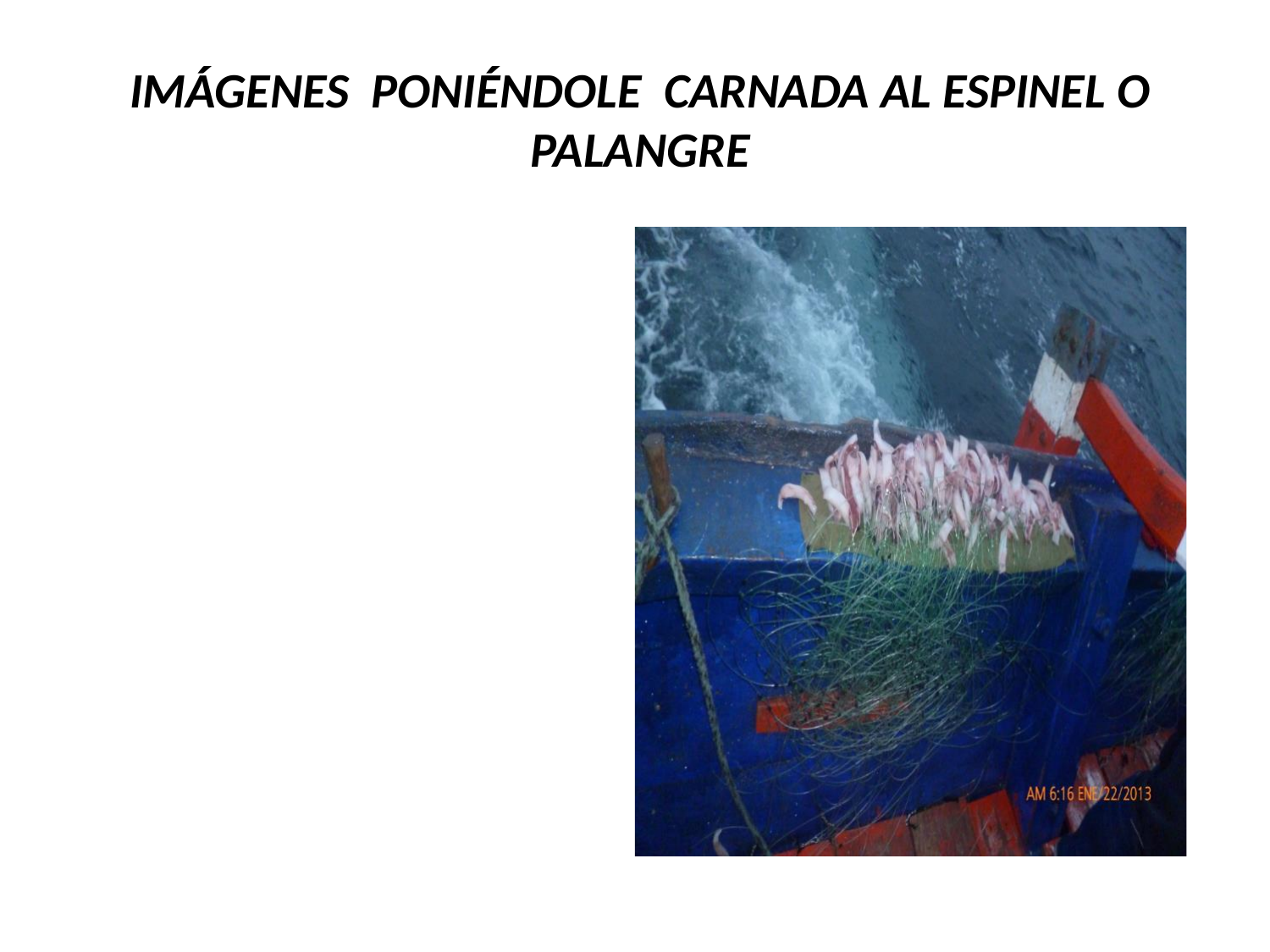

# IMÁGENES  PONIÉNDOLE  CARNADA AL ESPINEL O PALANGRE